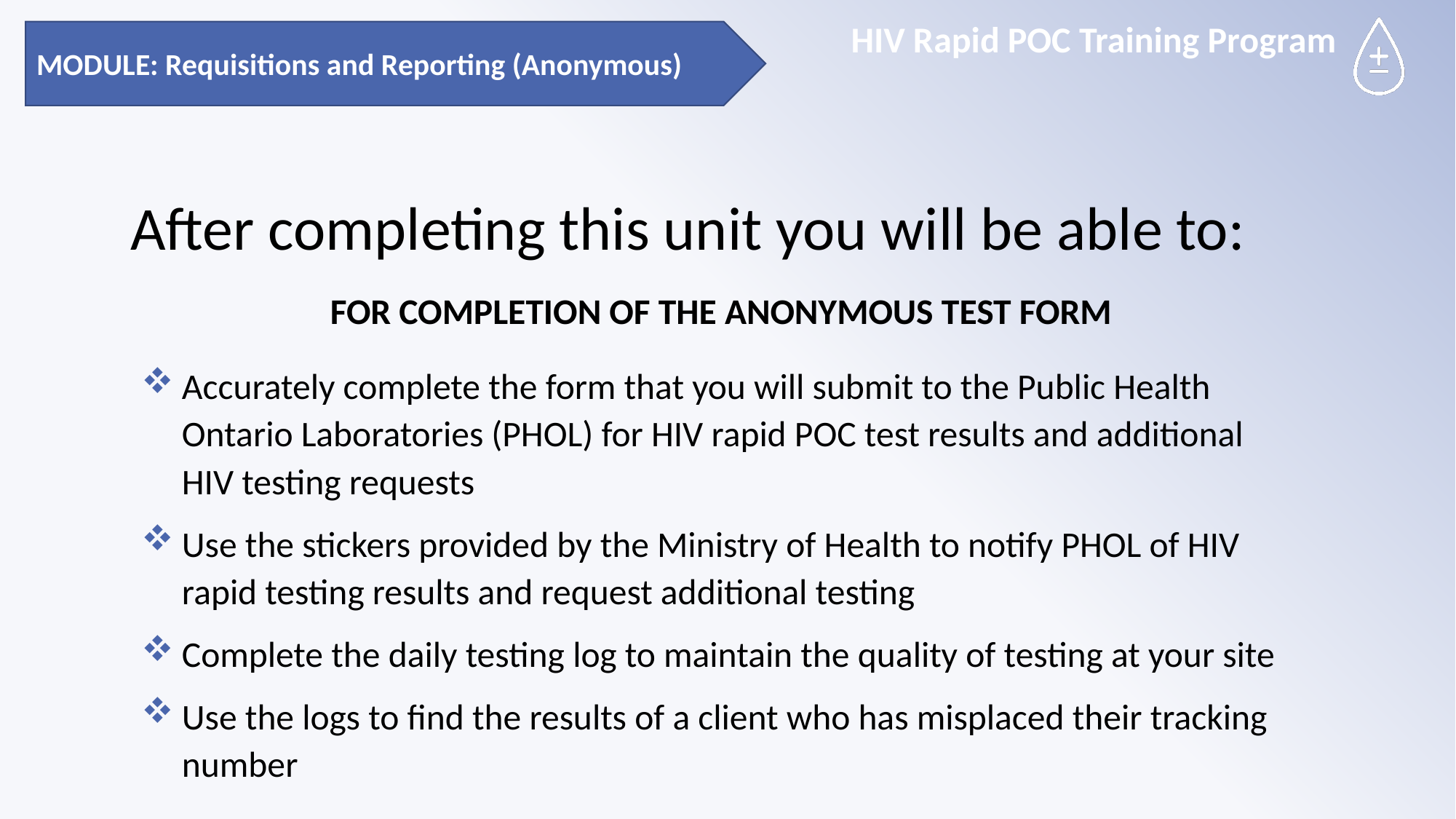

MODULE: Requisitions and Reporting (Anonymous)
# After completing this unit you will be able to:
FOR COMPLETION OF THE ANONYMOUS TEST FORM
Accurately complete the form that you will submit to the Public Health Ontario Laboratories (PHOL) for HIV rapid POC test results and additional HIV testing requests
Use the stickers provided by the Ministry of Health to notify PHOL of HIV rapid testing results and request additional testing
Complete the daily testing log to maintain the quality of testing at your site
Use the logs to find the results of a client who has misplaced their tracking number